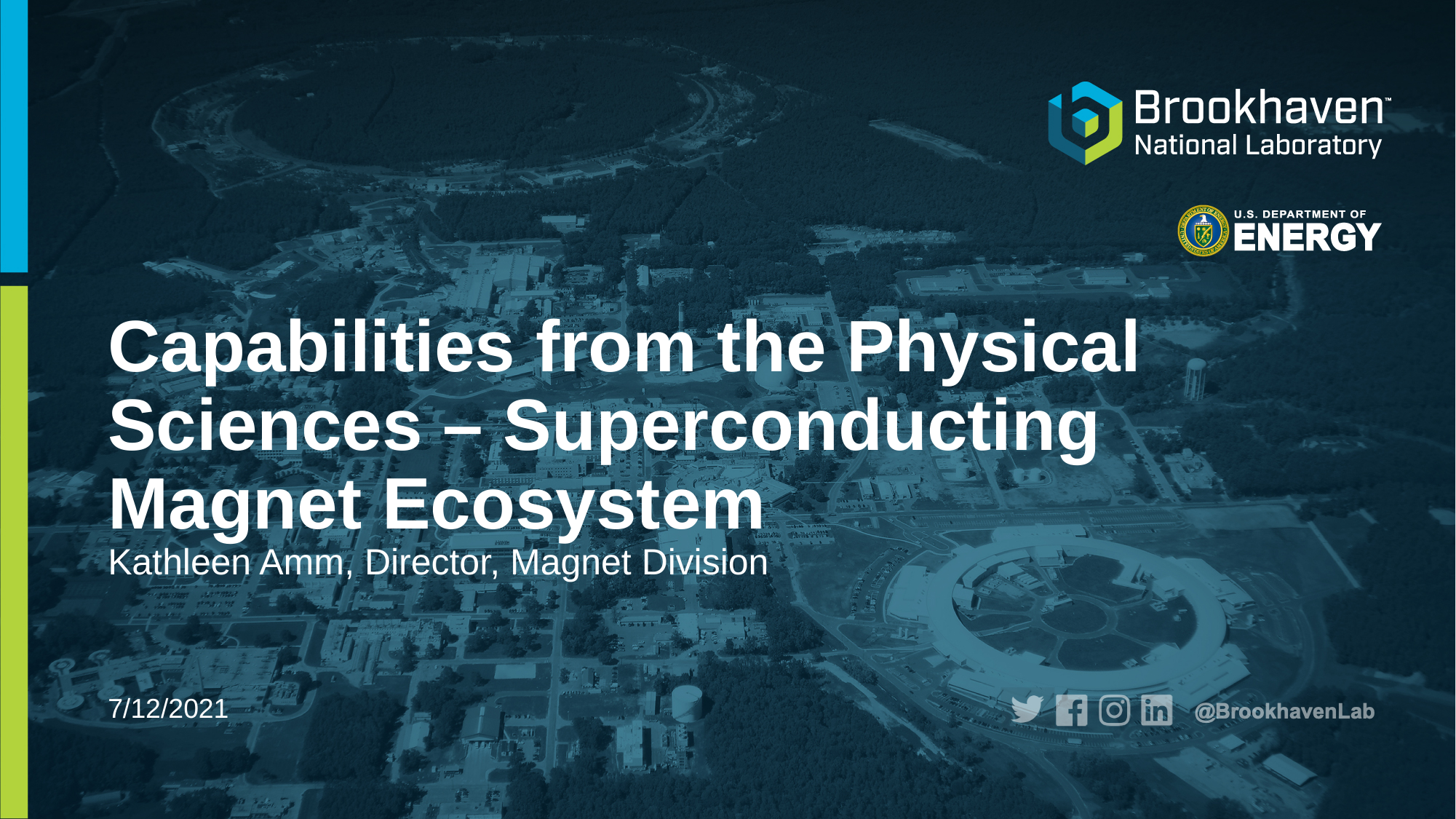

# Capabilities from the Physical Sciences – Superconducting Magnet Ecosystem
Kathleen Amm, Director, Magnet Division
7/12/2021